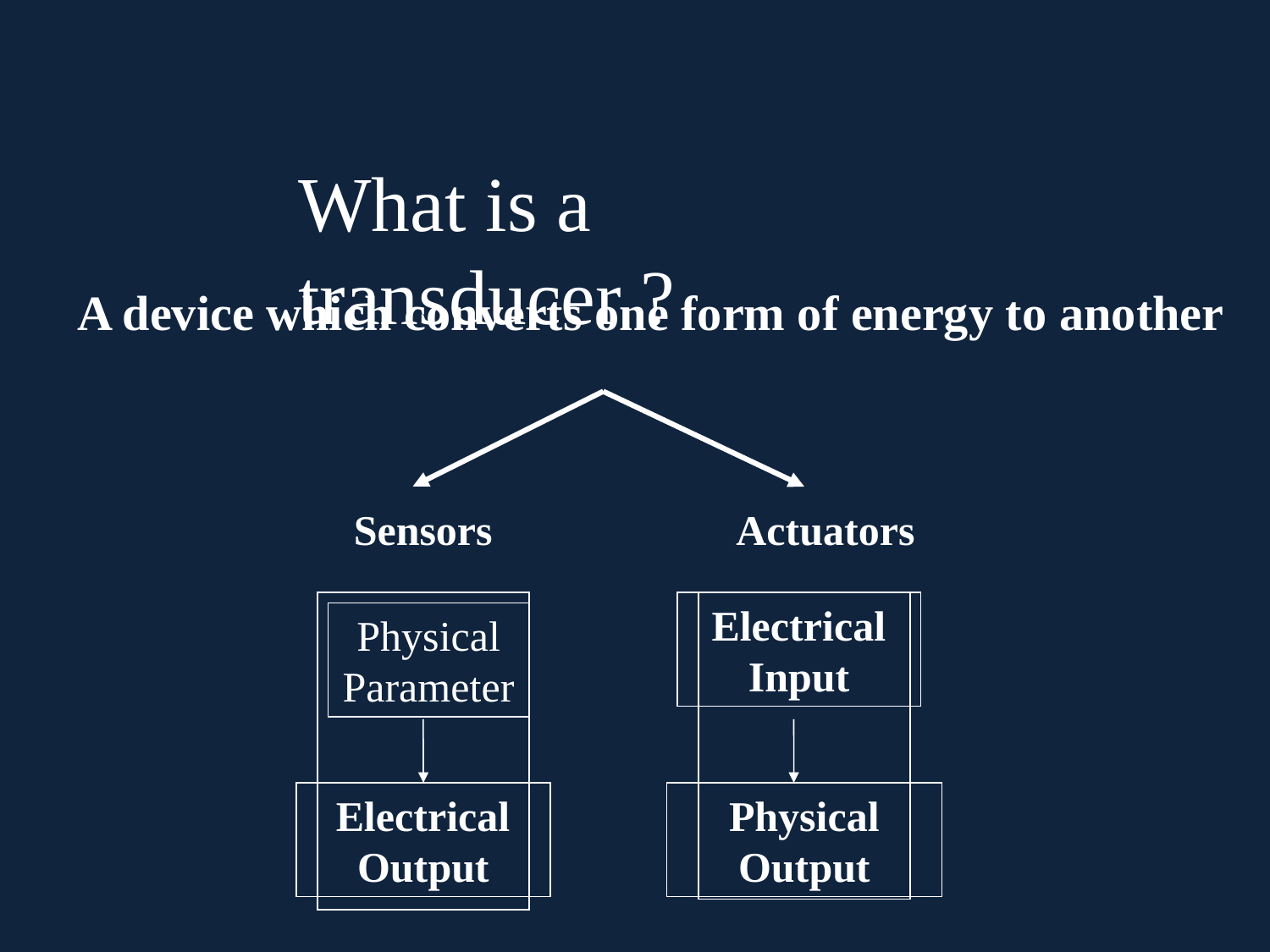

What is a transducer ?
A device which converts one form of energy to another

Sensors
Actuators

Physical Parameter

Electrical Output
Electrical Input

Physical Output